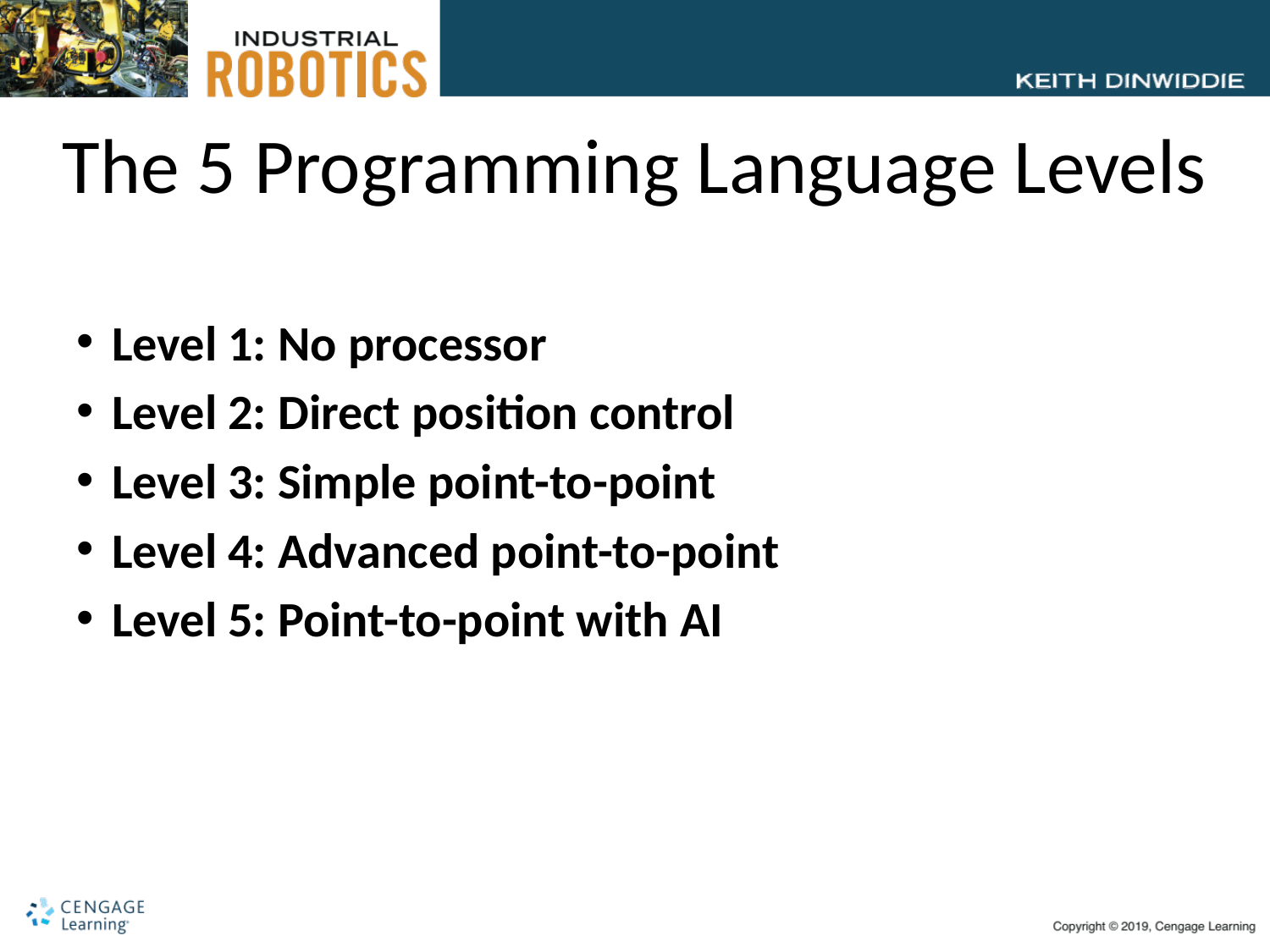

# The 5 Programming Language Levels

Level 1: No processor
Level 2: Direct position control
Level 3: Simple point-to-point
Level 4: Advanced point-to-point
Level 5: Point-to-point with AI